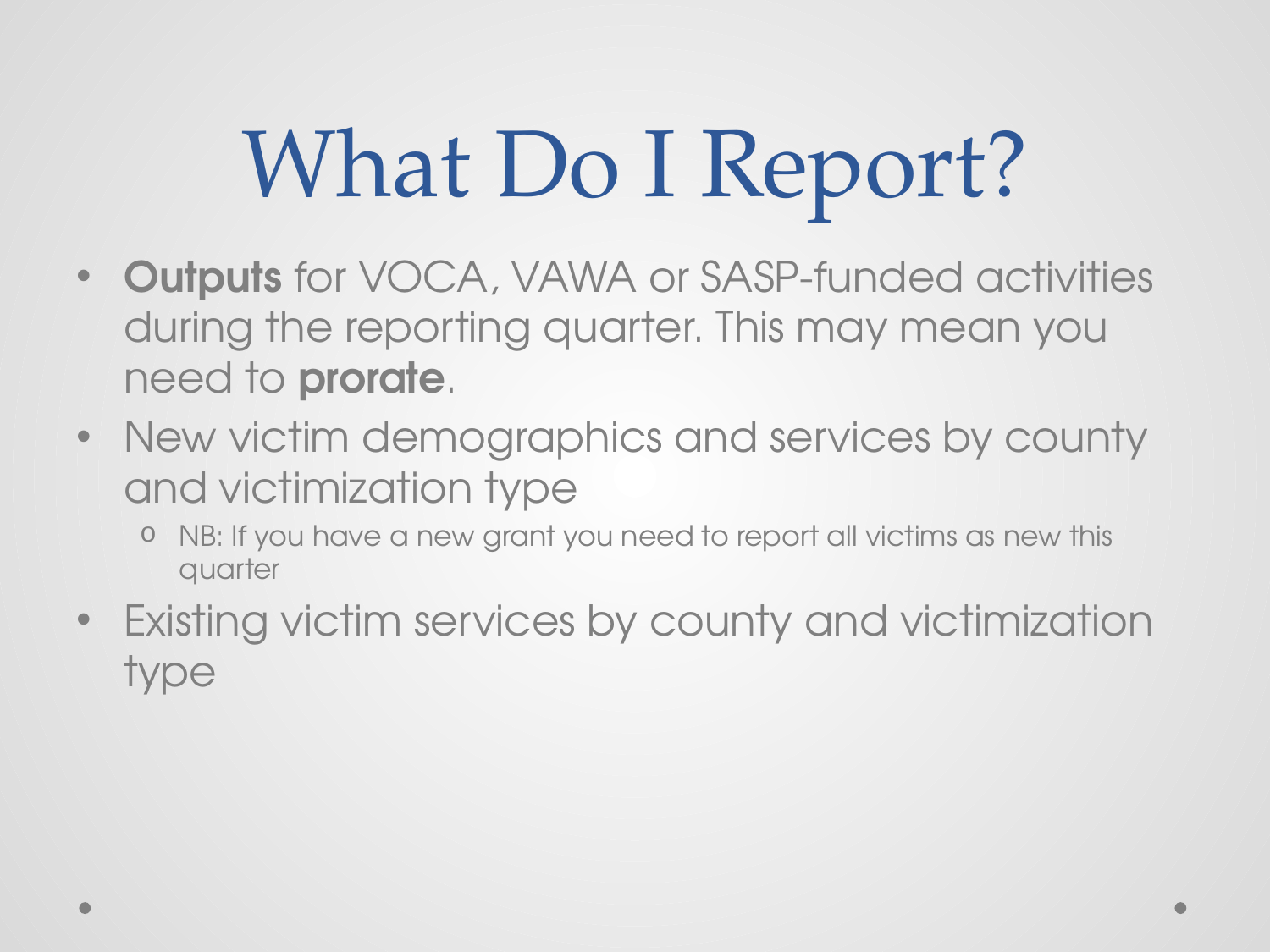

# What Do I Report?
Outputs for VOCA, VAWA or SASP-funded activities during the reporting quarter. This may mean you need to prorate.
New victim demographics and services by county and victimization type
NB: If you have a new grant you need to report all victims as new this quarter
Existing victim services by county and victimization type